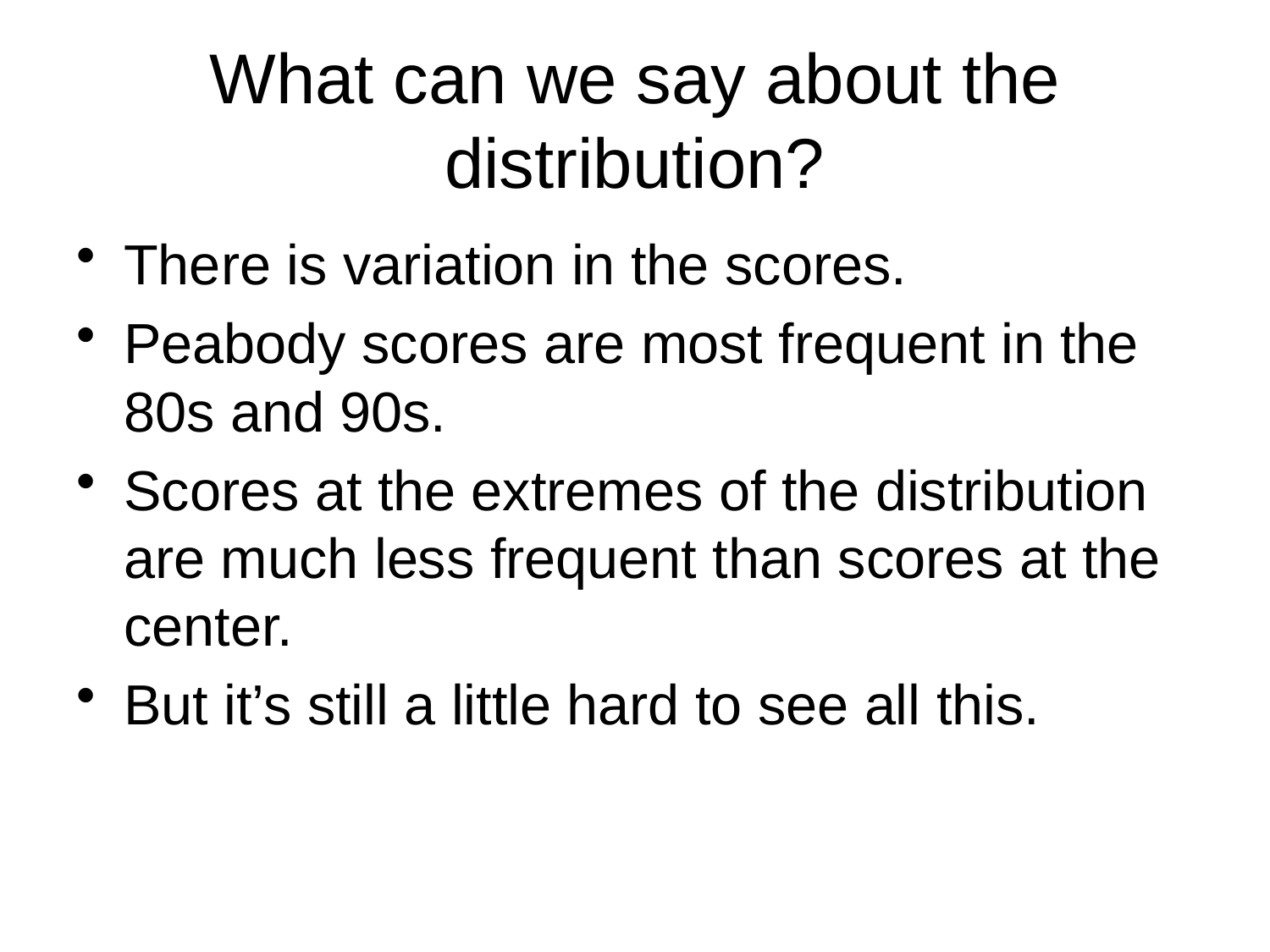

# What can we say about the distribution?
There is variation in the scores.
Peabody scores are most frequent in the 80s and 90s.
Scores at the extremes of the distribution are much less frequent than scores at the center.
But it’s still a little hard to see all this.